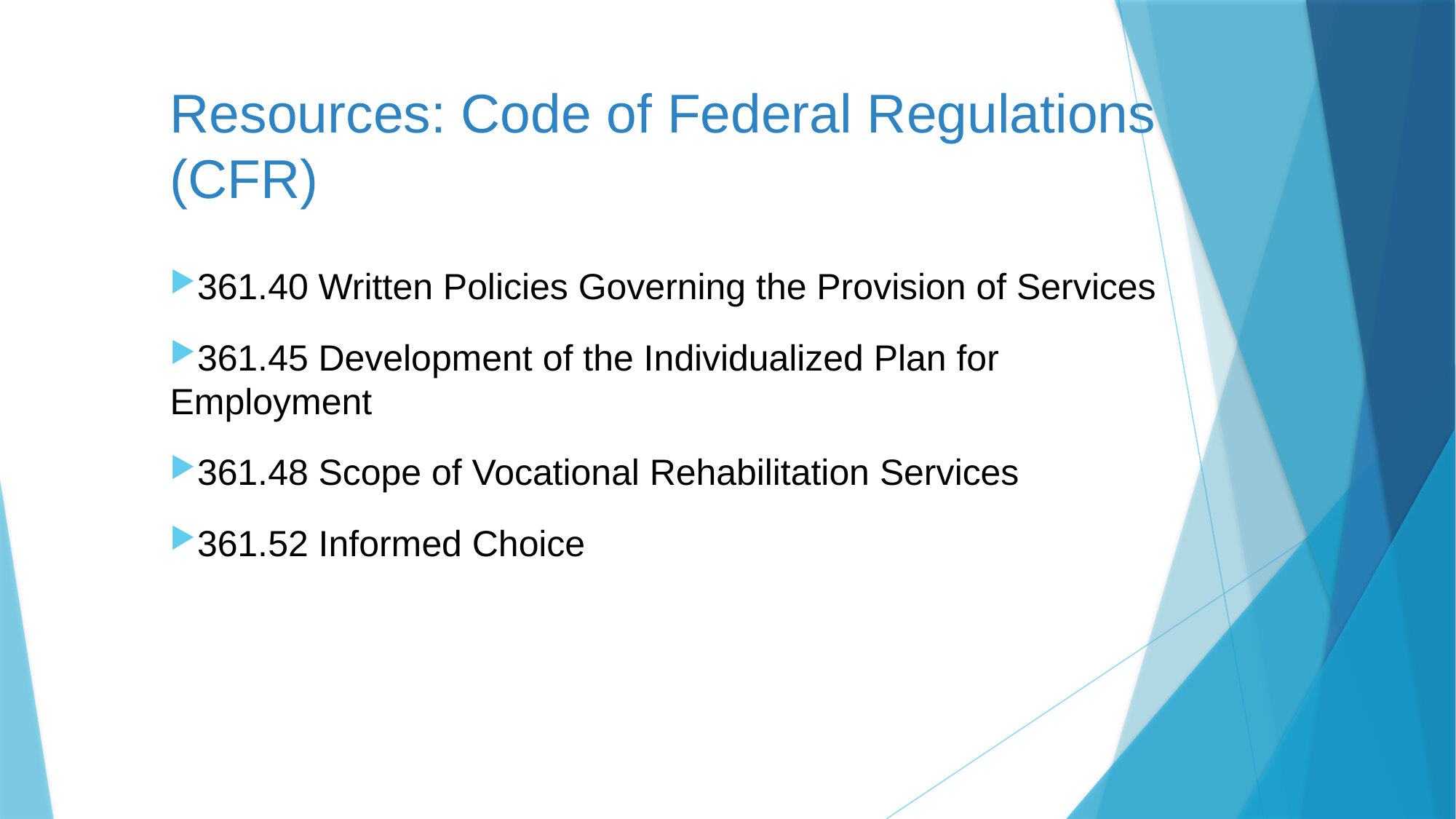

# Resources: Code of Federal Regulations (CFR)
361.40 Written Policies Governing the Provision of Services
361.45 Development of the Individualized Plan for Employment
361.48 Scope of Vocational Rehabilitation Services
361.52 Informed Choice